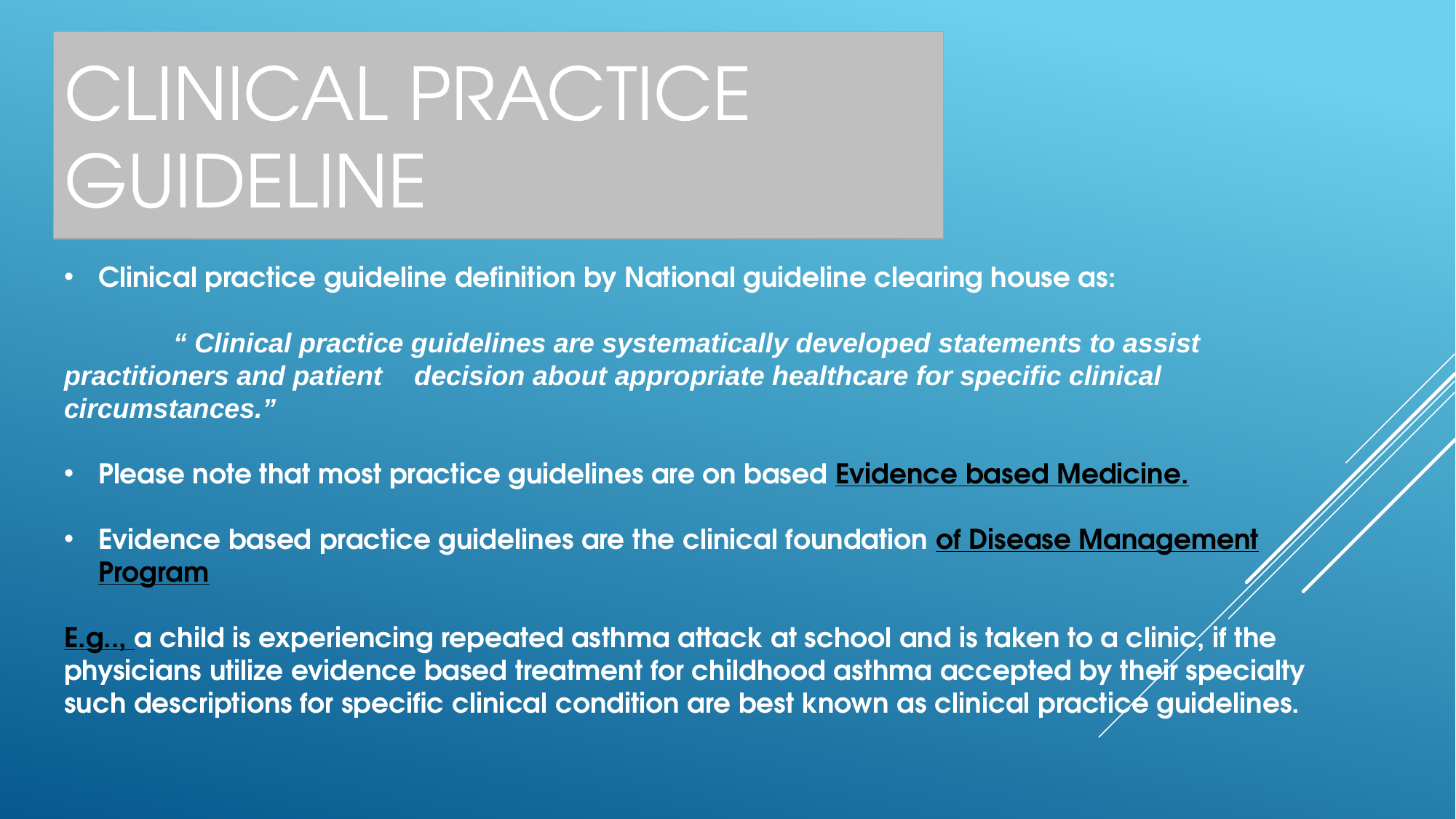

CLINICAL PRACTICE
GUIDELINE
Clinical practice guideline definition by National guideline clearing house as:

	“ Clinical practice guidelines are systematically developed statements to assist practitioners and patient 	   decision about appropriate healthcare for specific clinical circumstances.”

Please note that most practice guidelines are on based Evidence based Medicine.

Evidence based practice guidelines are the clinical foundation of Disease Management Program

E.g.., a child is experiencing repeated asthma attack at school and is taken to a clinic, if the physicians utilize evidence based treatment for childhood asthma accepted by their specialty such descriptions for specific clinical condition are best known as clinical practice guidelines.